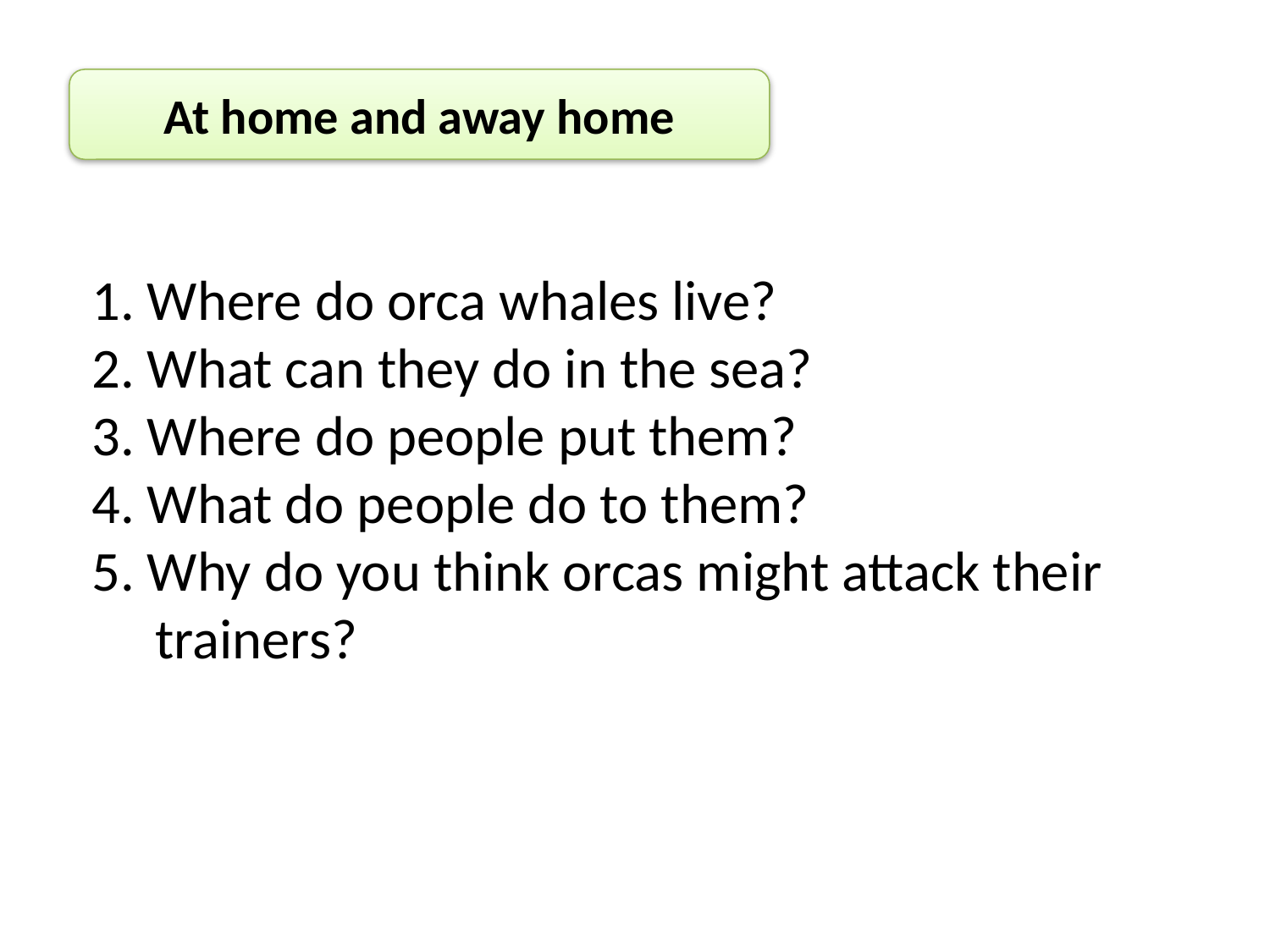

At home and away home
1. Where do orca whales live?
2. What can they do in the sea?
3. Where do people put them?
4. What do people do to them?
5. Why do you think orcas might attack their
     trainers?